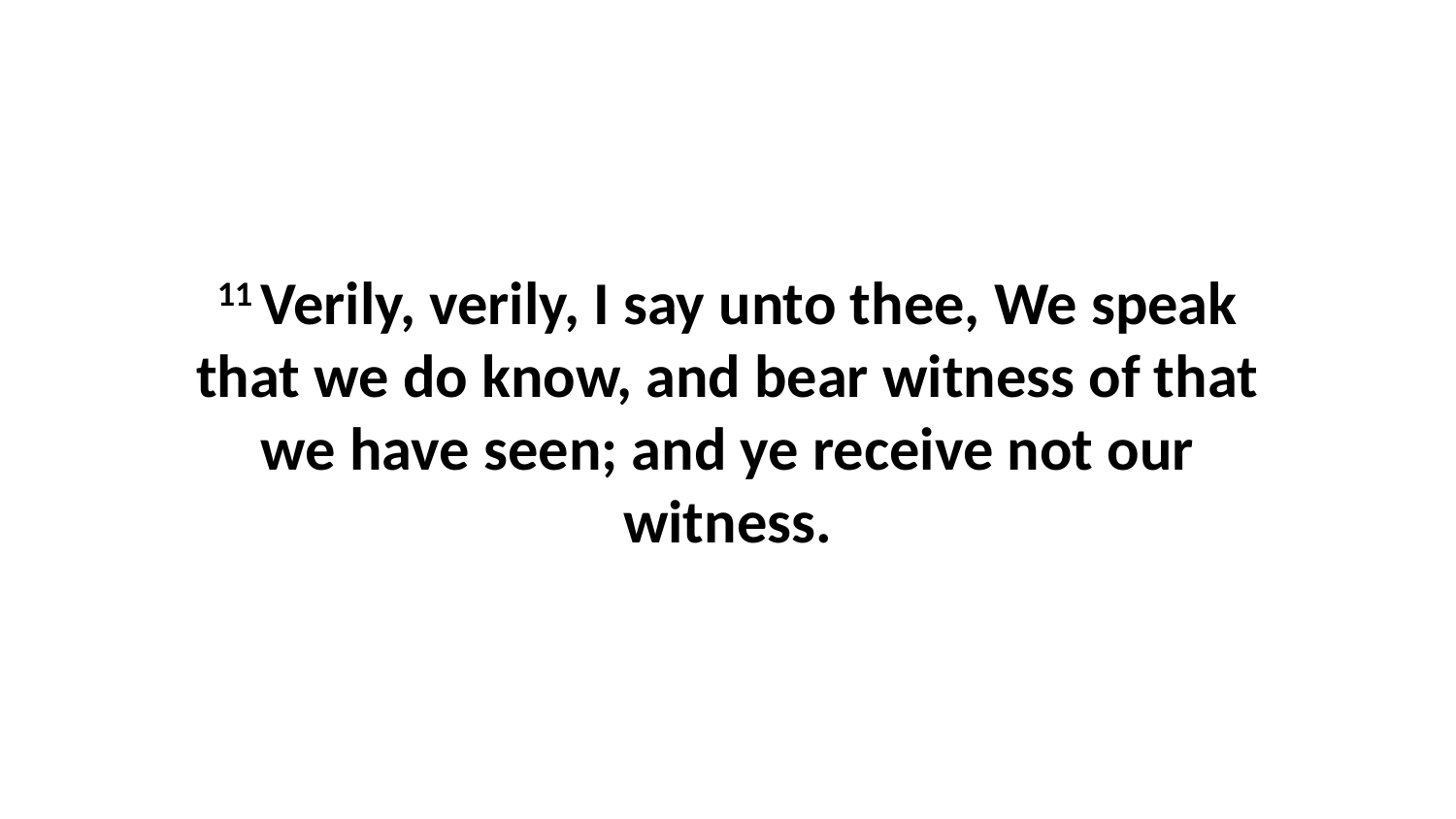

11 Verily, verily, I say unto thee, We speak that we do know, and bear witness of that we have seen; and ye receive not our witness.